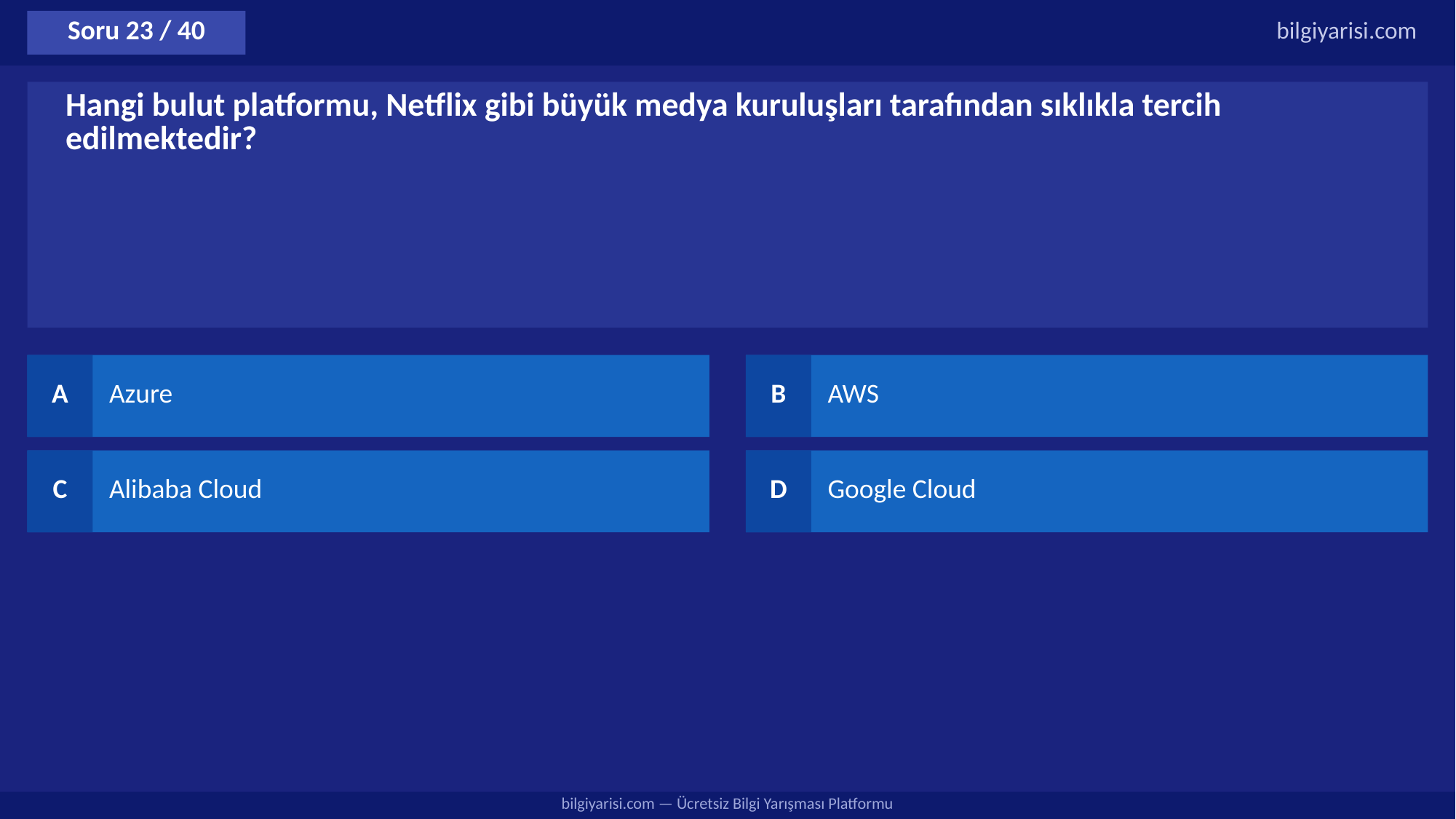

Soru 23 / 40
bilgiyarisi.com

Hangi bulut platformu, Netflix gibi büyük medya kuruluşları tarafından sıklıkla tercih edilmektedir?

A
Azure

B
AWS

C
Alibaba Cloud

D
Google Cloud
bilgiyarisi.com — Ücretsiz Bilgi Yarışması Platformu